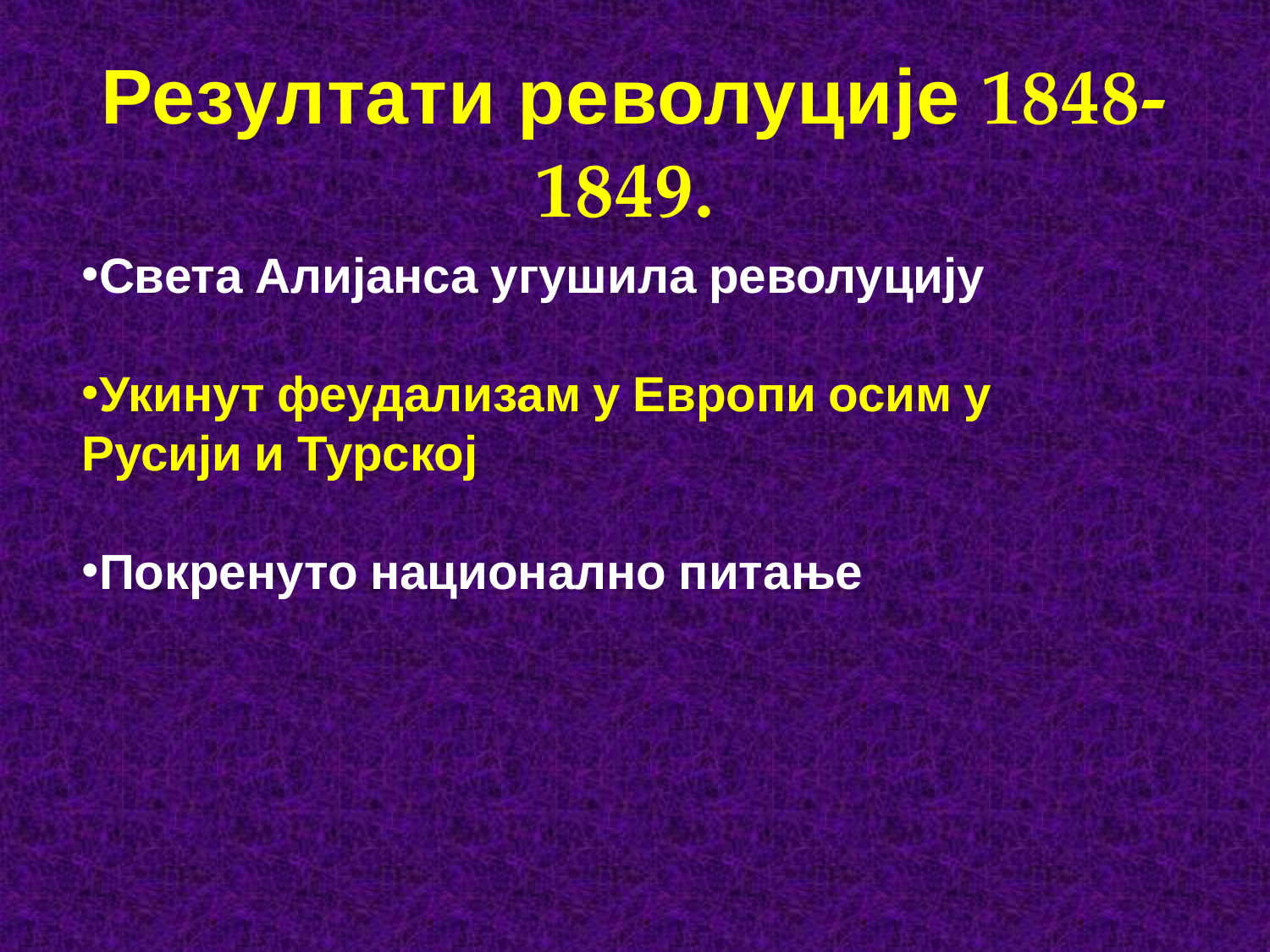

Резултати револуције 1848-1849.
Света Алијанса угушила револуцију

Укинут феудализам у Европи осим у Русији и Турској

Покренуто национално питање